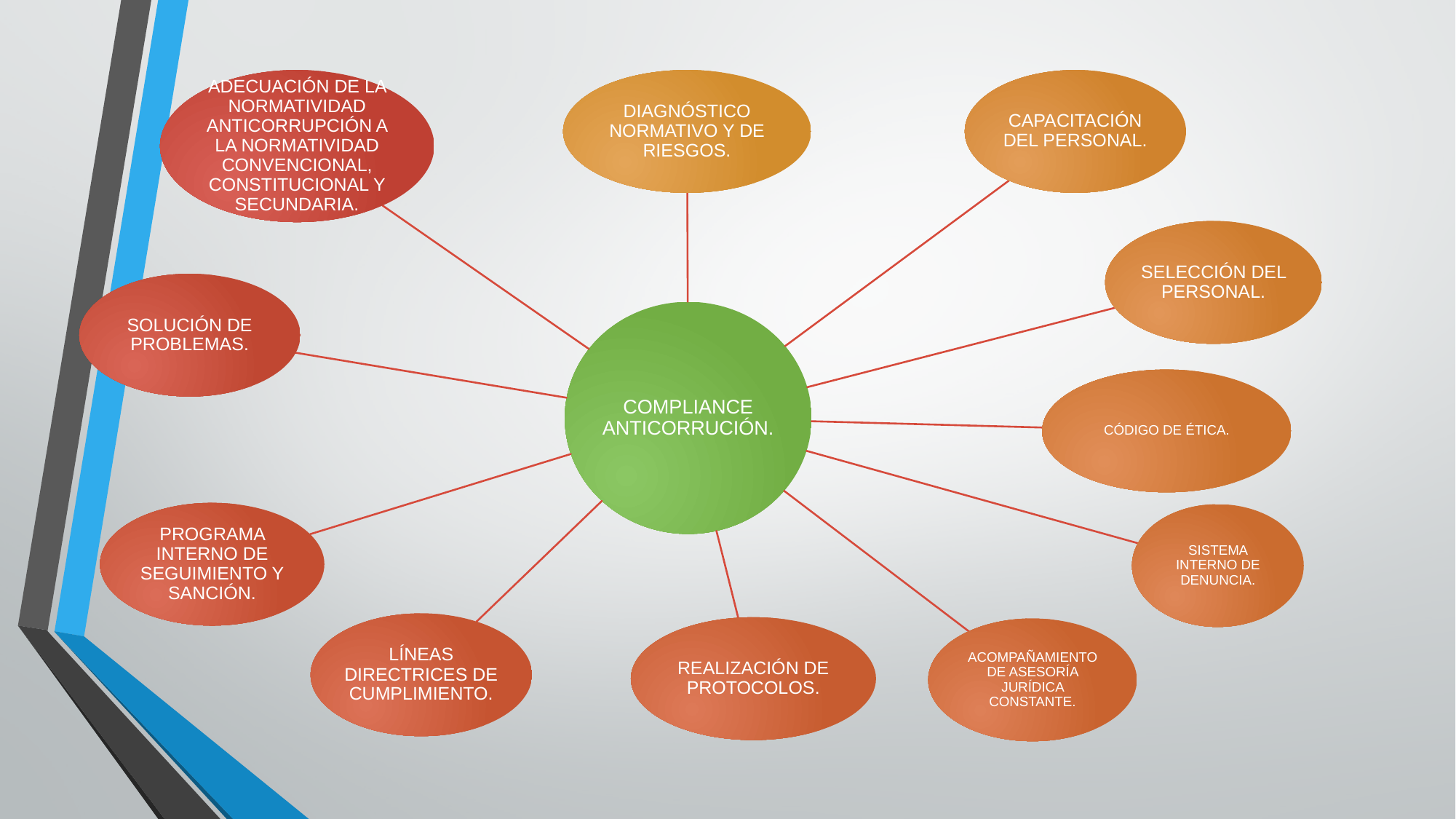

COMPLIANCE ANTICORRUCIÓN.

DIAGNÓSTICO NORMATIVO Y DE RIESGOS.

CAPACITACIÓN DEL PERSONAL.

SELECCIÓN DEL PERSONAL.

CÓDIGO DE ÉTICA.

SISTEMA INTERNO DE DENUNCIA.

ACOMPAÑAMIENTO DE ASESORÍA JURÍDICA CONSTANTE.

REALIZACIÓN DE PROTOCOLOS.

LÍNEAS DIRECTRICES DE CUMPLIMIENTO.

PROGRAMA INTERNO DE SEGUIMIENTO Y SANCIÓN.

SOLUCIÓN DE PROBLEMAS.

ADECUACIÓN DE LA NORMATIVIDAD ANTICORRUPCIÓN A LA NORMATIVIDAD CONVENCIONAL, CONSTITUCIONAL Y SECUNDARIA.
#